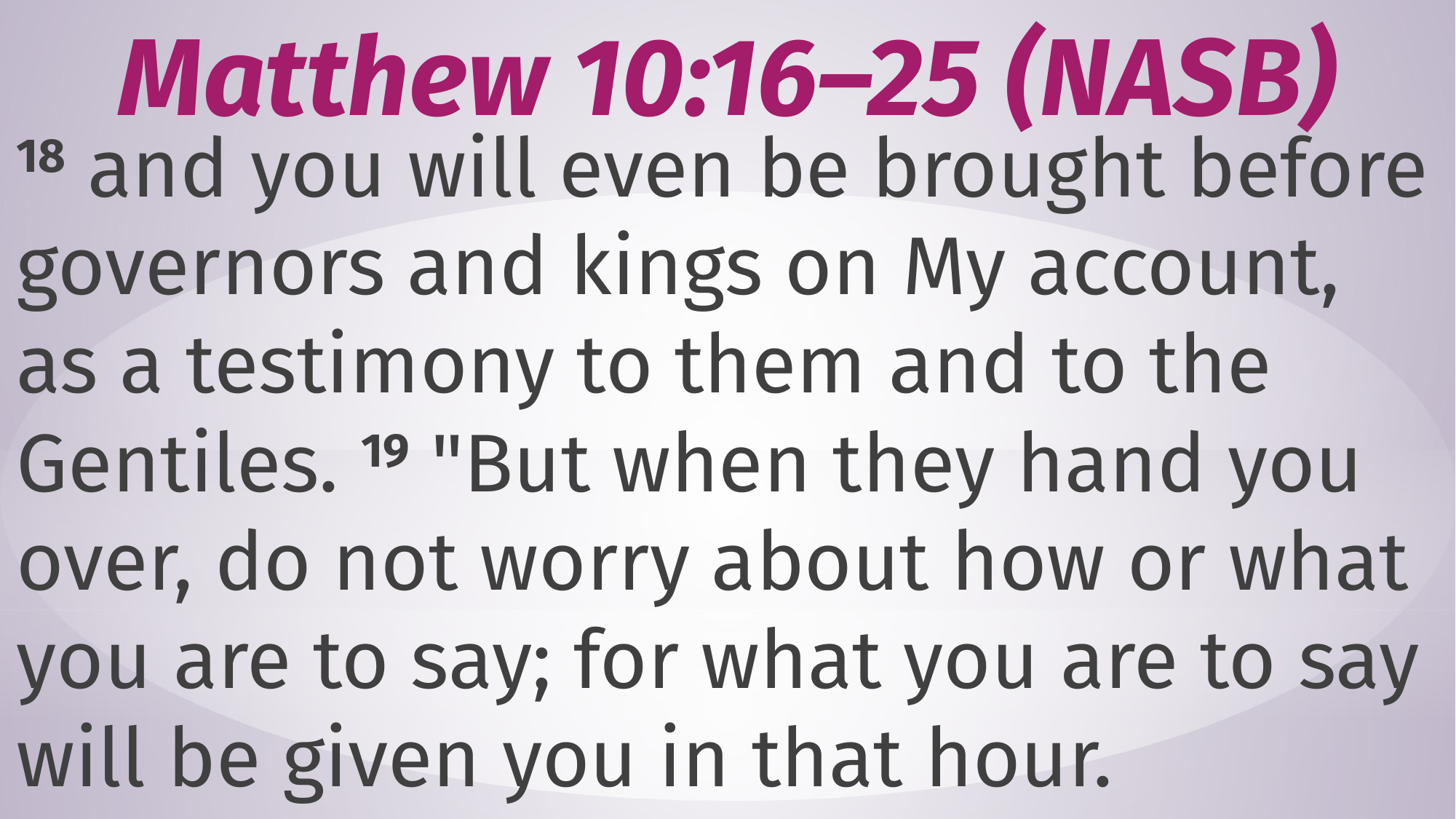

# Matthew 10:16–25 (NASB)
18 and you will even be brought before governors and kings on My account, as a testimony to them and to the Gentiles. 19 "But when they hand you over, do not worry about how or what you are to say; for what you are to say will be given you in that hour.